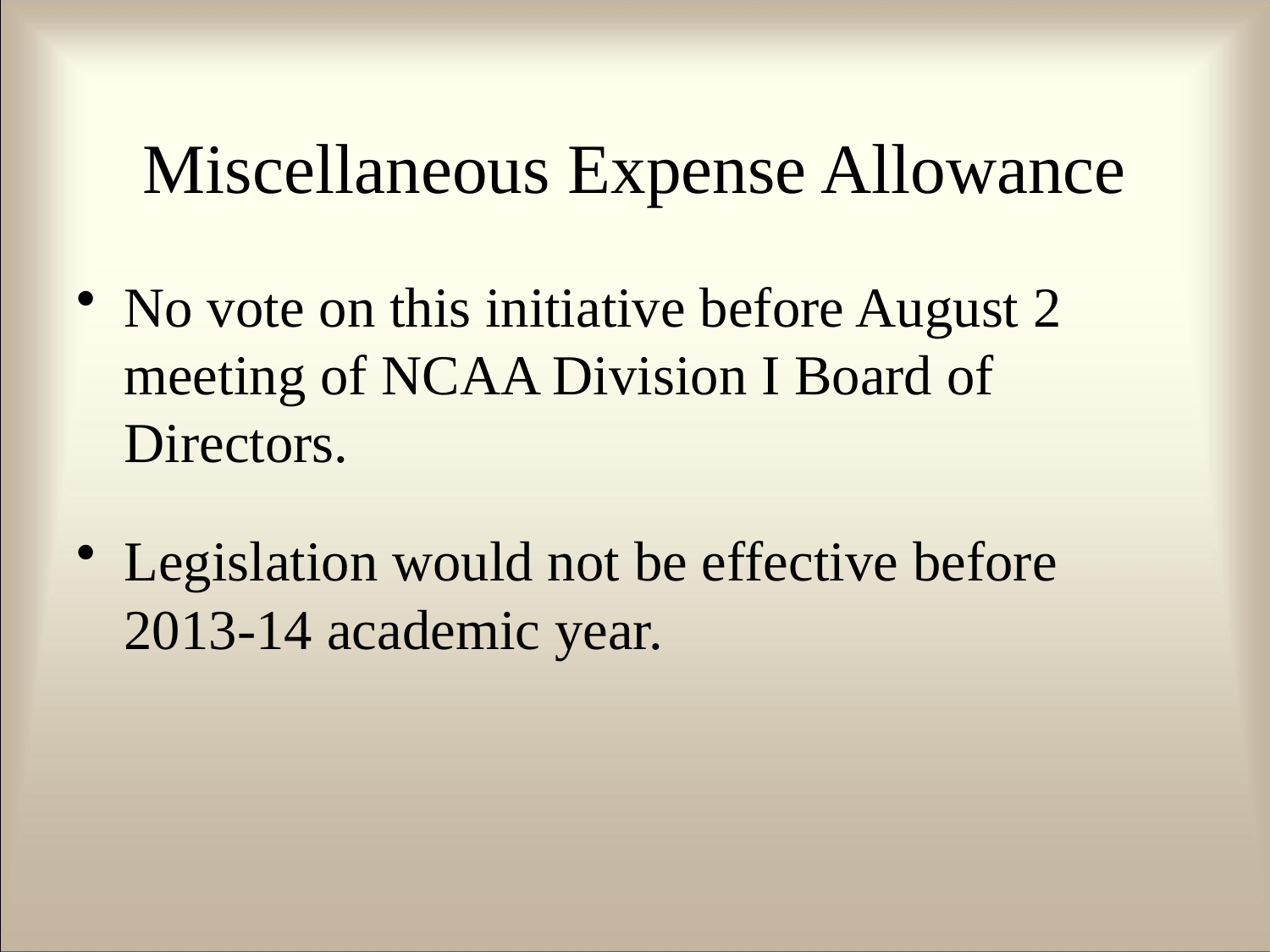

# Miscellaneous Expense Allowance
No vote on this initiative before August 2 meeting of NCAA Division I Board of Directors.

Legislation would not be effective before
2013-14 academic year.